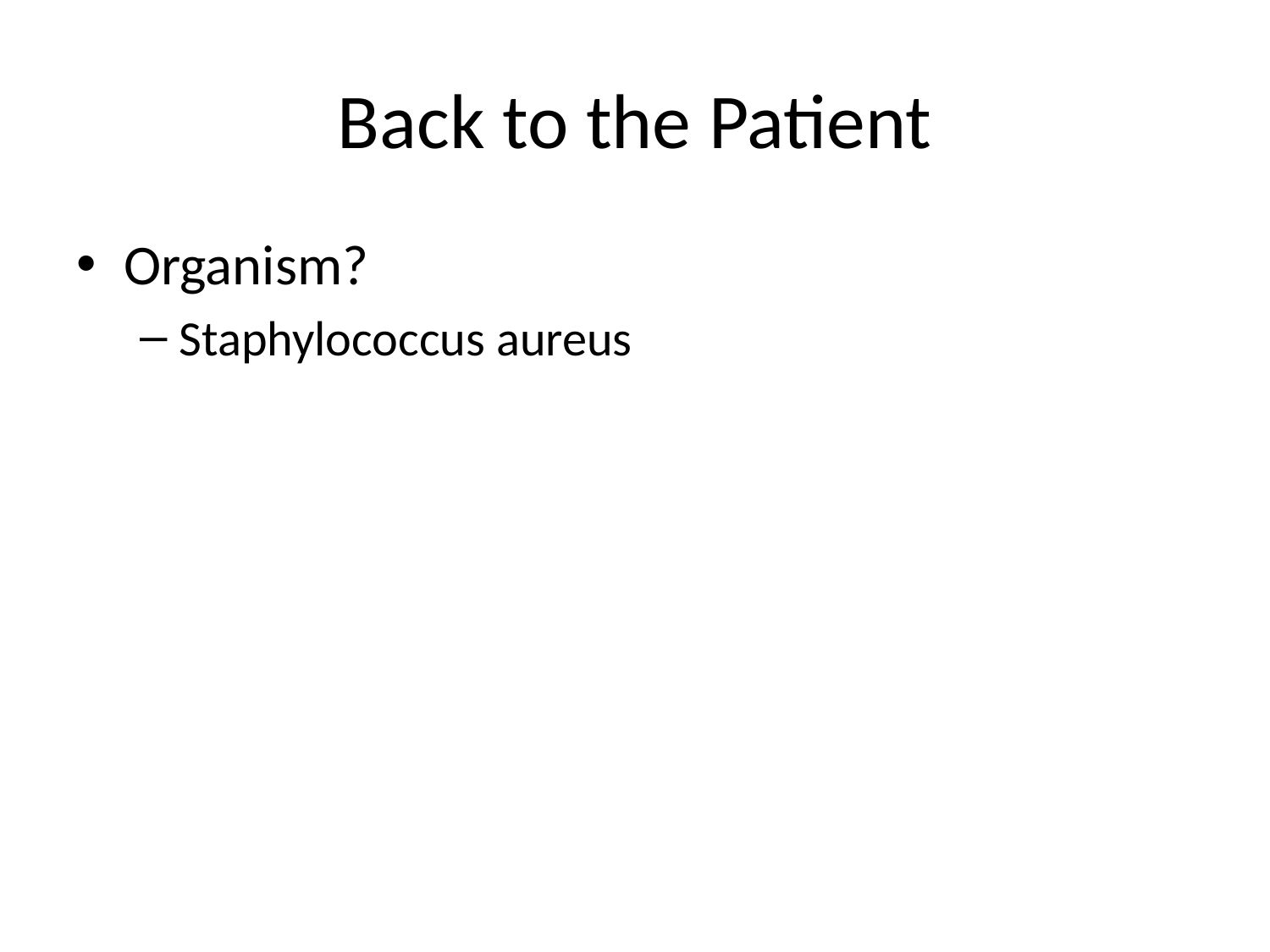

# Back to the Patient
Organism?
Staphylococcus aureus